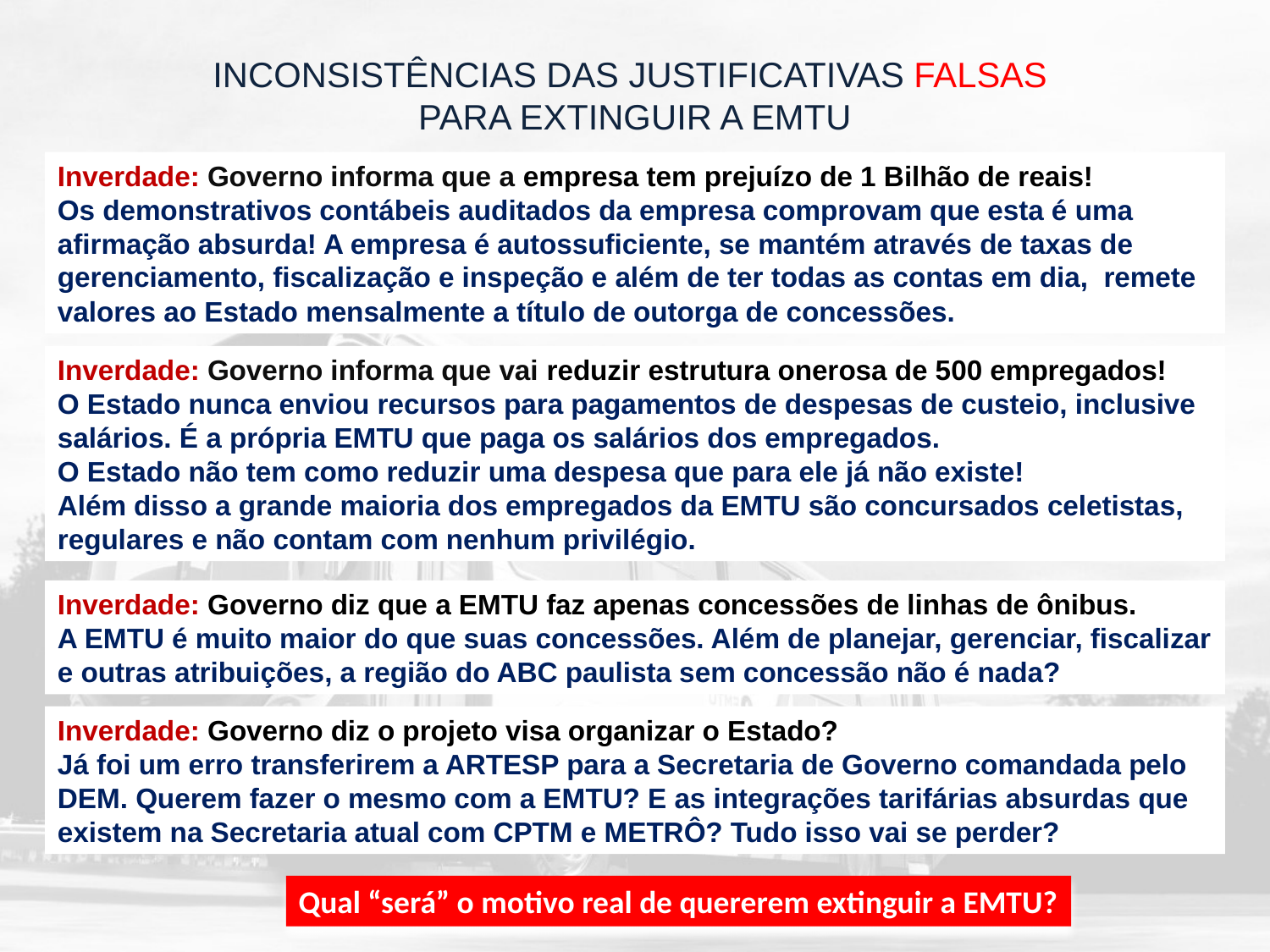

INCONSISTÊNCIAS DAS JUSTIFICATIVAS FALSAS
PARA EXTINGUIR A EMTU
Inverdade: Governo informa que a empresa tem prejuízo de 1 Bilhão de reais!
Os demonstrativos contábeis auditados da empresa comprovam que esta é uma afirmação absurda! A empresa é autossuficiente, se mantém através de taxas de gerenciamento, fiscalização e inspeção e além de ter todas as contas em dia,  remete valores ao Estado mensalmente a título de outorga de concessões.
Inverdade: Governo informa que vai reduzir estrutura onerosa de 500 empregados!
O Estado nunca enviou recursos para pagamentos de despesas de custeio, inclusive salários. É a própria EMTU que paga os salários dos empregados.
O Estado não tem como reduzir uma despesa que para ele já não existe!
Além disso a grande maioria dos empregados da EMTU são concursados celetistas, regulares e não contam com nenhum privilégio.
Inverdade: Governo diz que a EMTU faz apenas concessões de linhas de ônibus.
A EMTU é muito maior do que suas concessões. Além de planejar, gerenciar, fiscalizar e outras atribuições, a região do ABC paulista sem concessão não é nada?
Inverdade: Governo diz o projeto visa organizar o Estado?
Já foi um erro transferirem a ARTESP para a Secretaria de Governo comandada pelo DEM. Querem fazer o mesmo com a EMTU? E as integrações tarifárias absurdas que existem na Secretaria atual com CPTM e METRÔ? Tudo isso vai se perder?
Qual “será” o motivo real de quererem extinguir a EMTU?